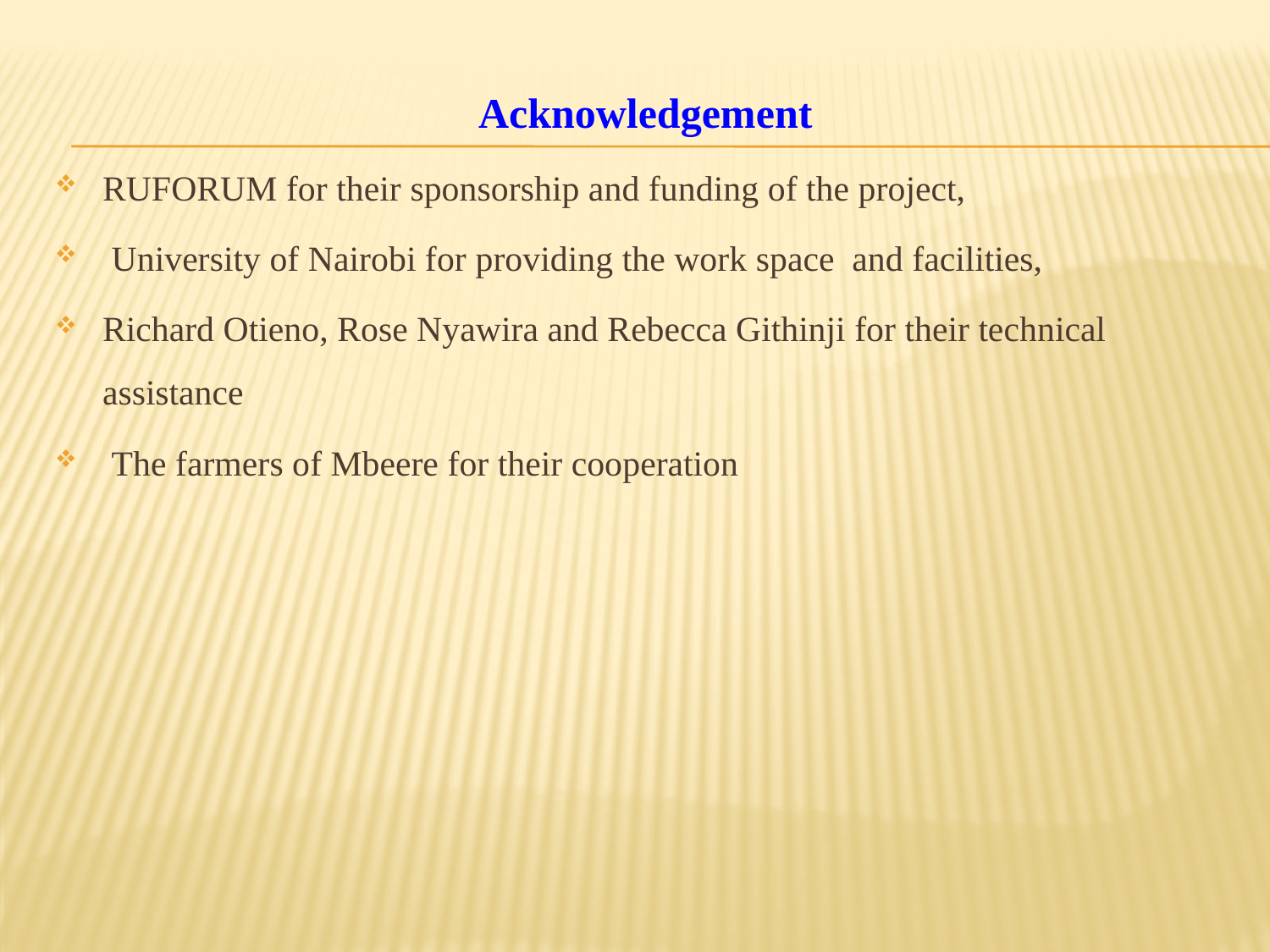

Acknowledgement
RUFORUM for their sponsorship and funding of the project,
 University of Nairobi for providing the work space  and facilities,
Richard Otieno, Rose Nyawira and Rebecca Githinji for their technical assistance
 The farmers of Mbeere for their cooperation